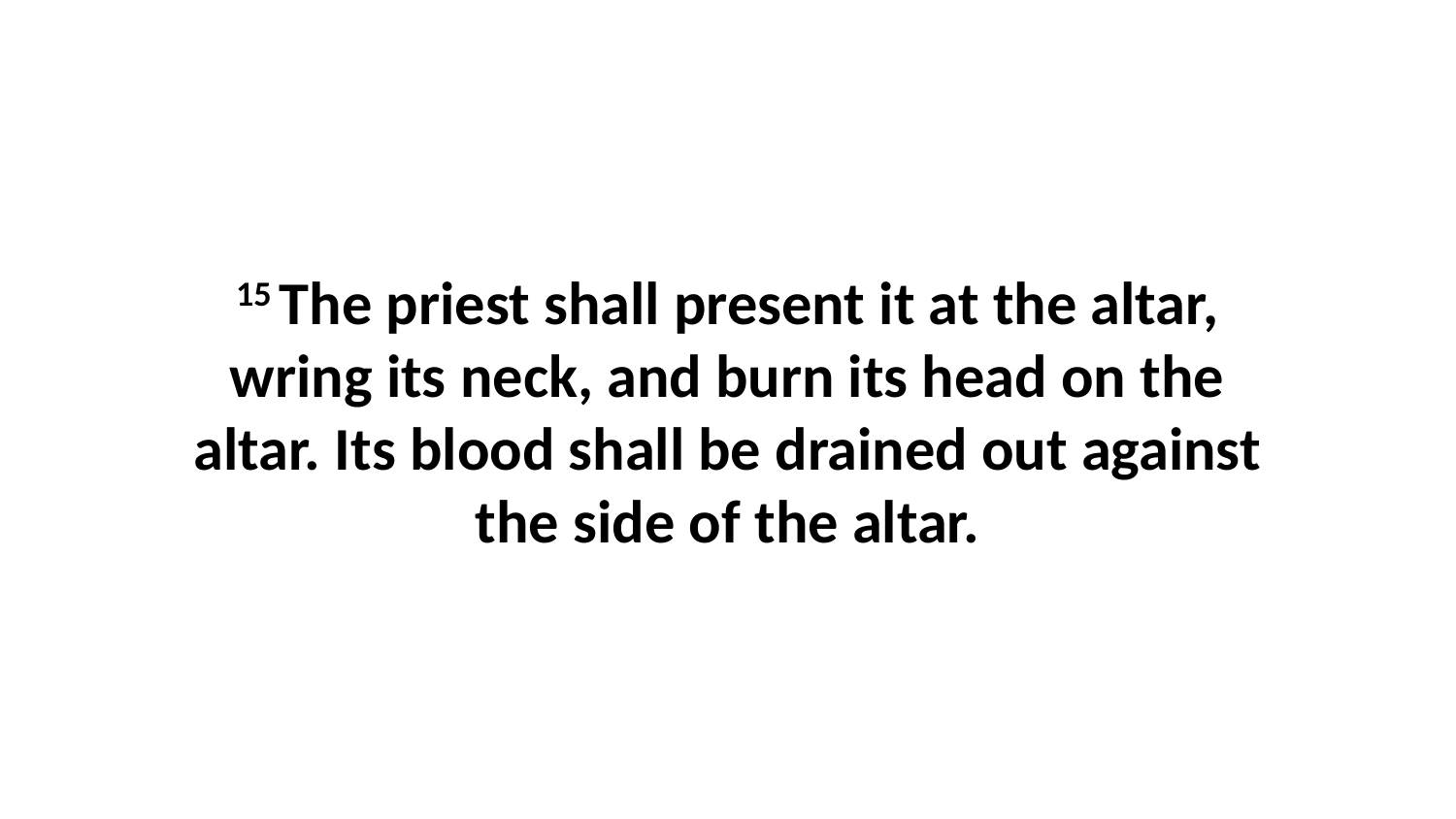

15 The priest shall present it at the altar, wring its neck, and burn its head on the altar. Its blood shall be drained out against the side of the altar.